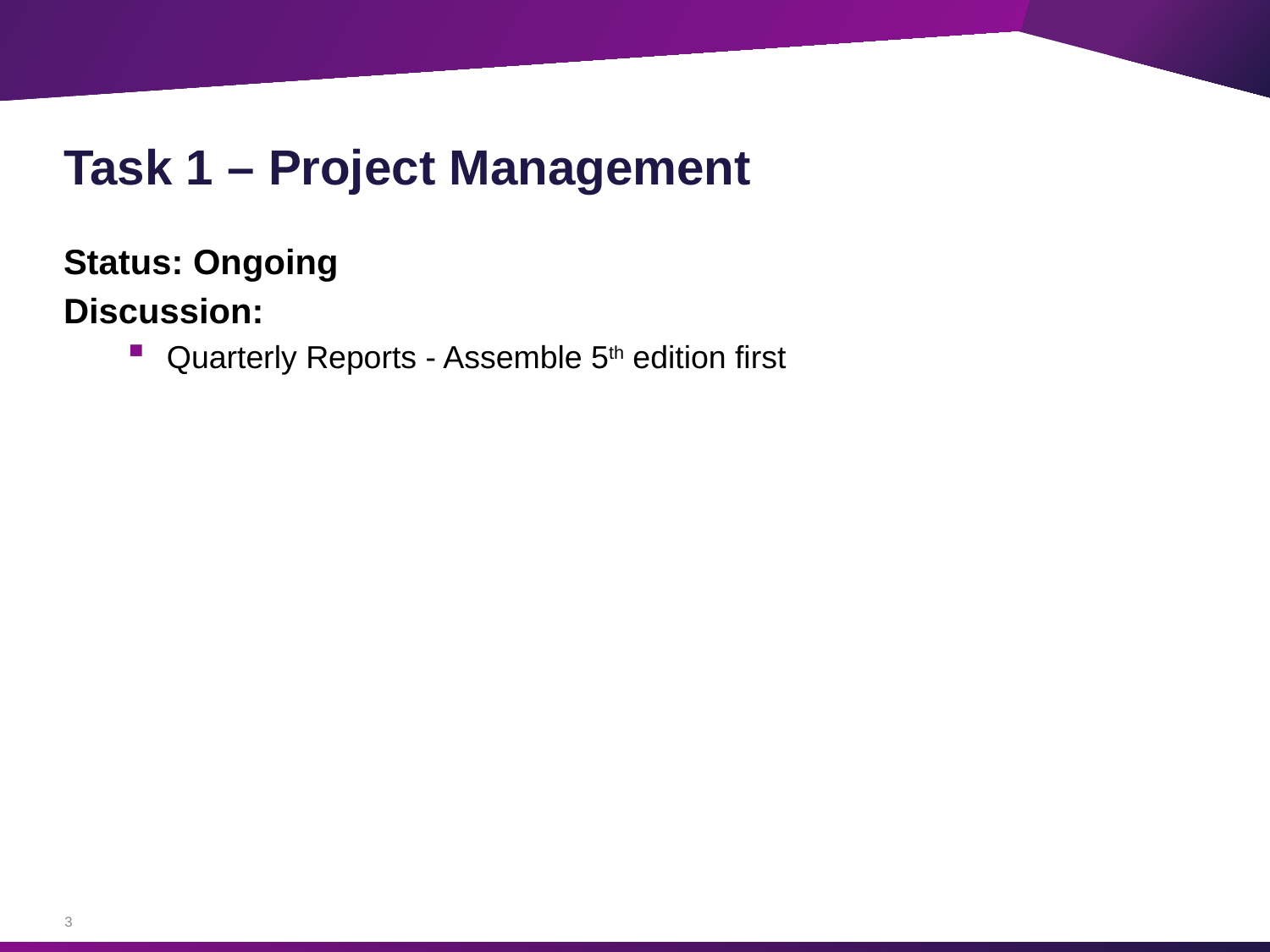

# Task 1 – Project Management
Status: Ongoing
Discussion:
Quarterly Reports - Assemble 5th edition first

3